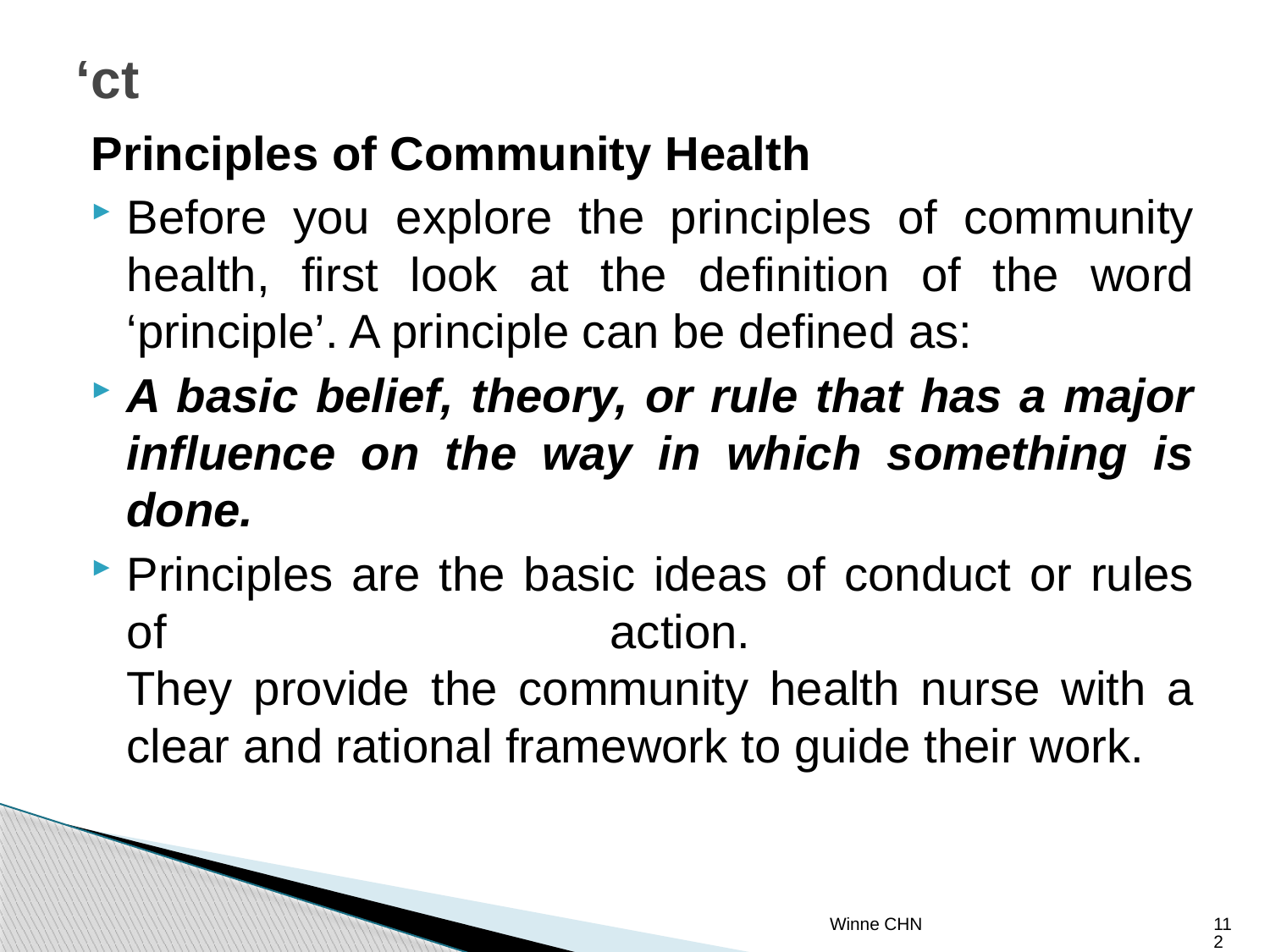

# ‘ct
Principles of Community Health
Before you explore the principles of community health, first look at the definition of the word ‘principle’. A principle can be defined as:
A basic belief, theory, or rule that has a major influence on the way in which something is done.
Principles are the basic ideas of conduct or rules of action.
They provide the community health nurse with a clear and rational framework to guide their work.

Winne CHN
112